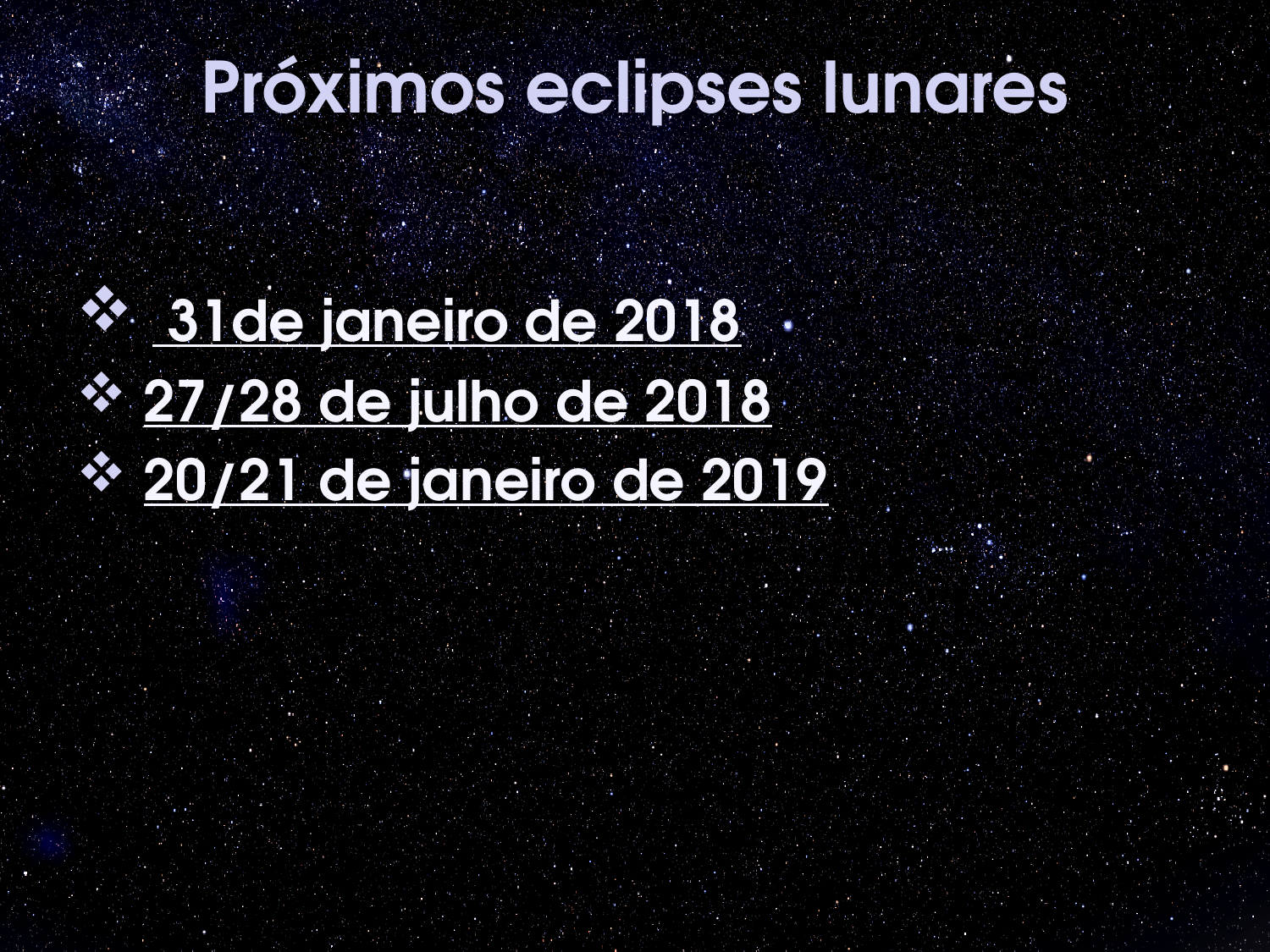

Próximos eclipses lunares

  31de janeiro de 2018
 27/28 de julho de 2018
 20/21 de janeiro de 2019